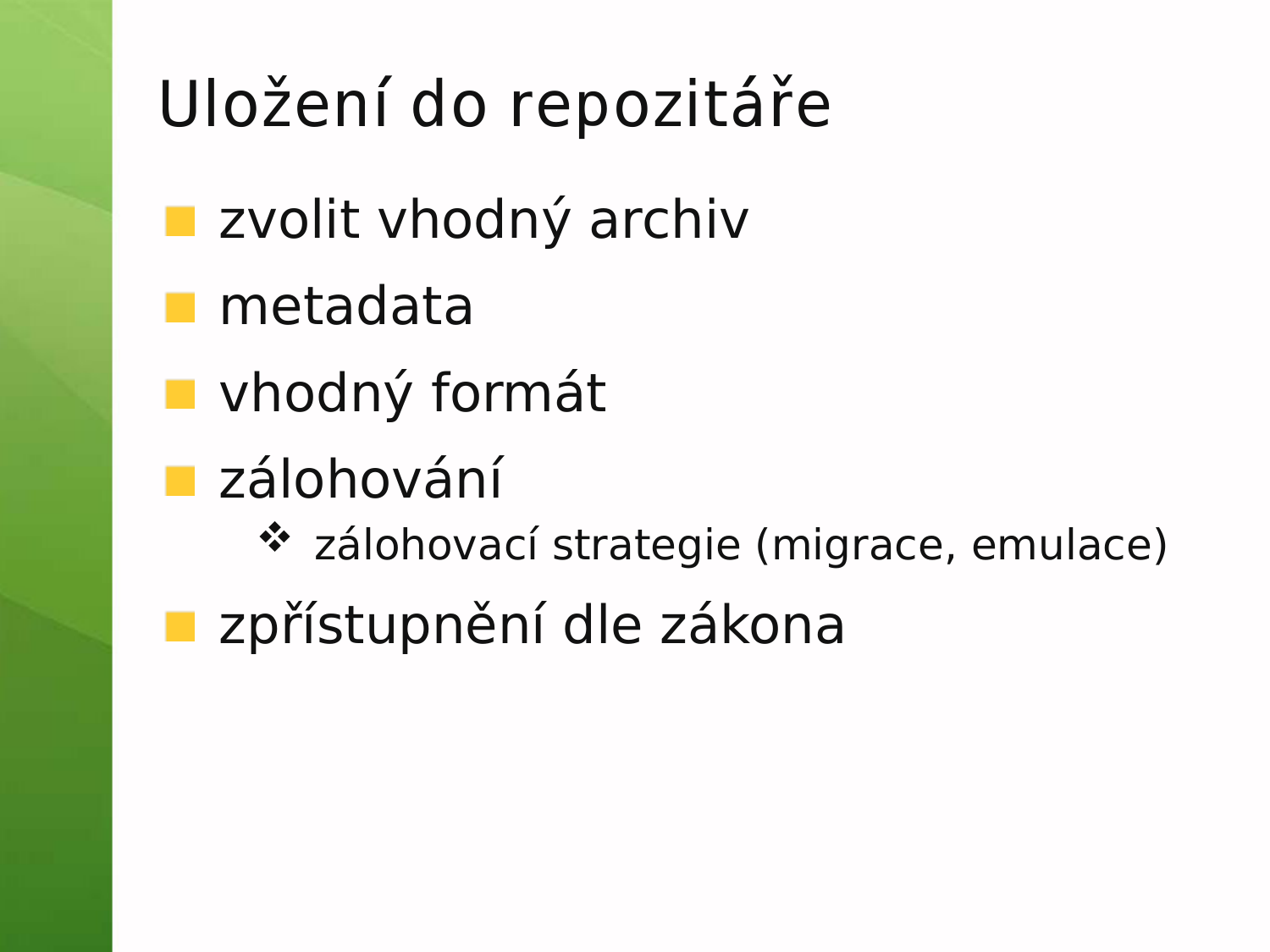

# Uložení do repozitáře
zvolit vhodný archiv
metadata
vhodný formát
zálohování
zálohovací strategie (migrace, emulace)
zpřístupnění dle zákona